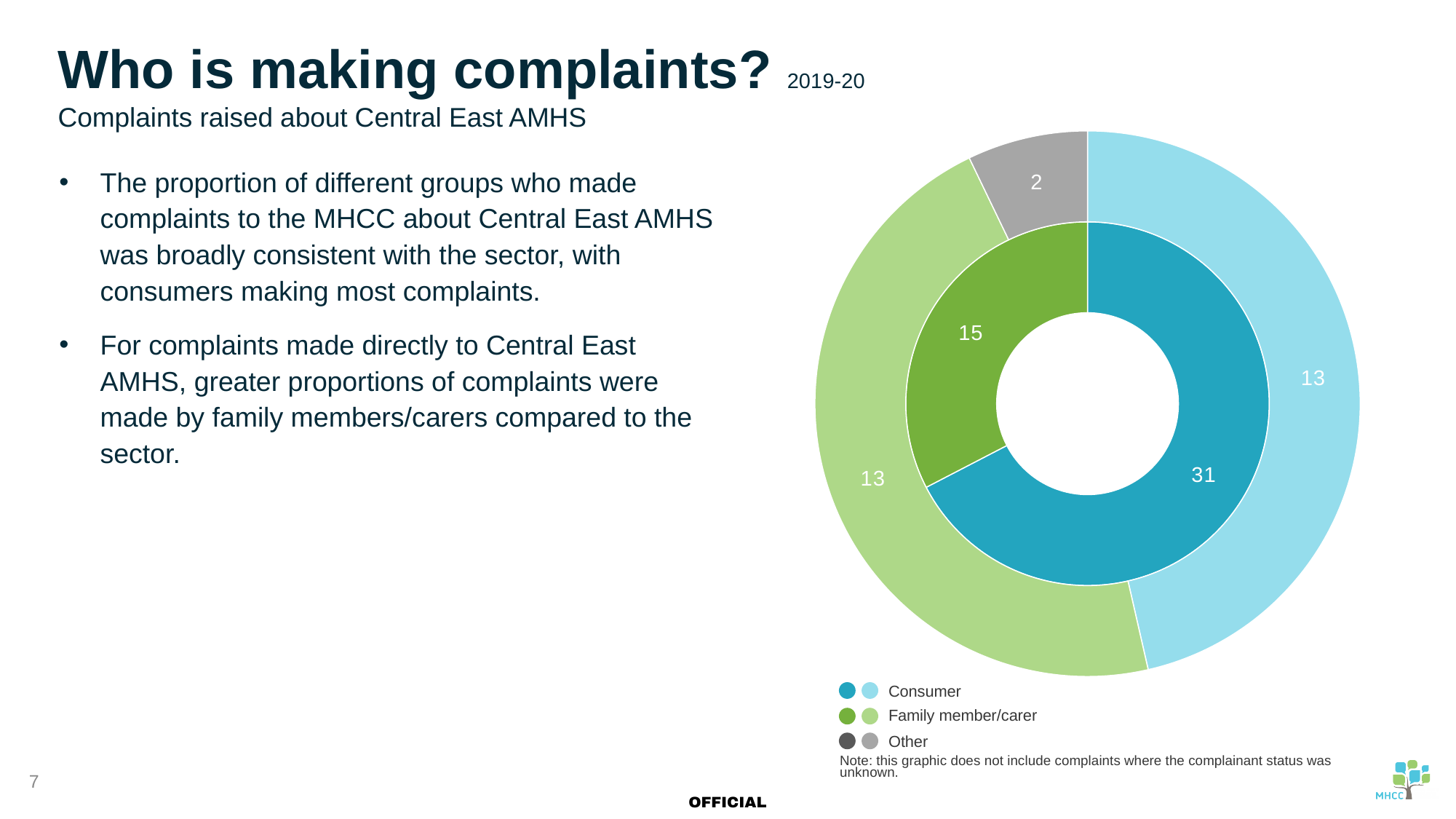

Complaints to Central East AMHS
Who is making complaints? 2019-20
Complaints raised about Central East AMHS

### Chart

| Category | Complaints to the MHCC | Complaints to service |
|---|---|---|
| Consumers | 31.0 | 13.0 |
| Family members/carers | 15.0 | 13.0 |
| Other | None | 2.0 |
The proportion of different groups who made complaints to the MHCC about Central East AMHS was broadly consistent with the sector, with consumers making most complaints.
For complaints made directly to Central East AMHS, greater proportions of complaints were made by family members/carers compared to the sector.
Complaints to MHCC
Consumer

Family member/carer

Other

Note: this graphic does not include complaints where the complainant status was unknown.